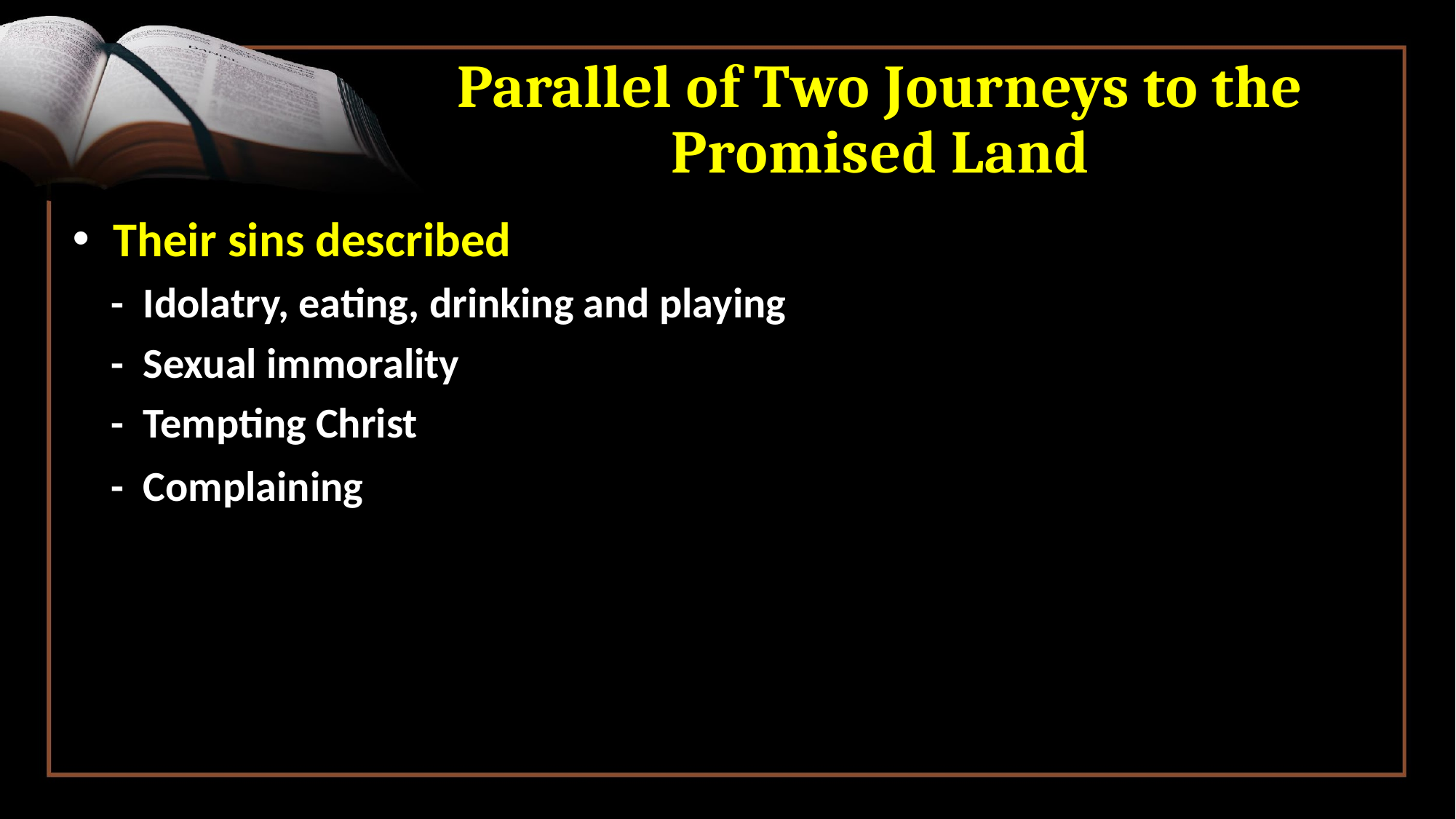

# Parallel of Two Journeys to the Promised Land
Their sins described
    -  Idolatry, eating, drinking and playing
    -  Sexual immorality
    -  Tempting Christ
    -  Complaining